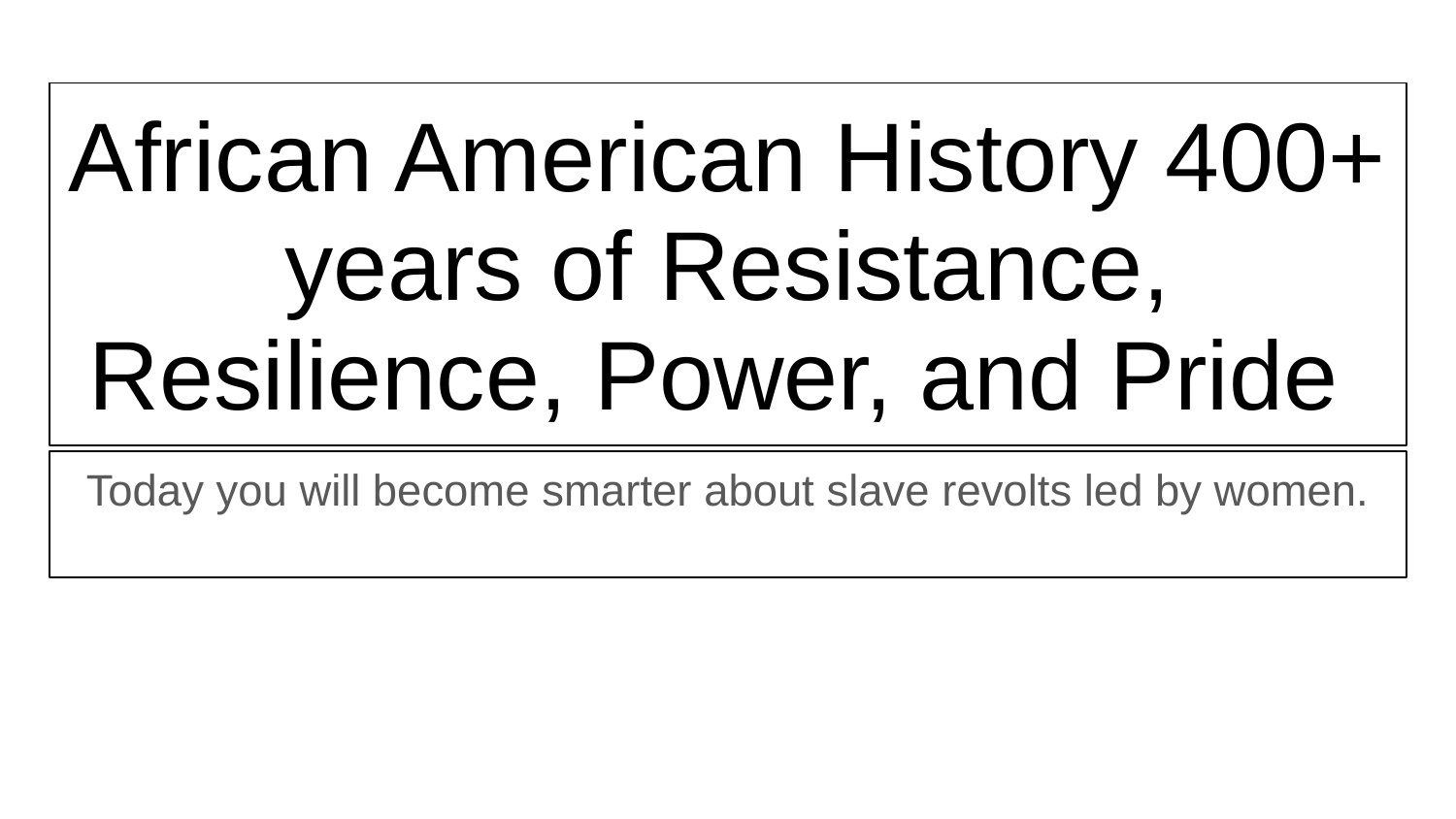

# African American History 400+ years of Resistance, Resilience, Power, and Pride
Today you will become smarter about slave revolts led by women.